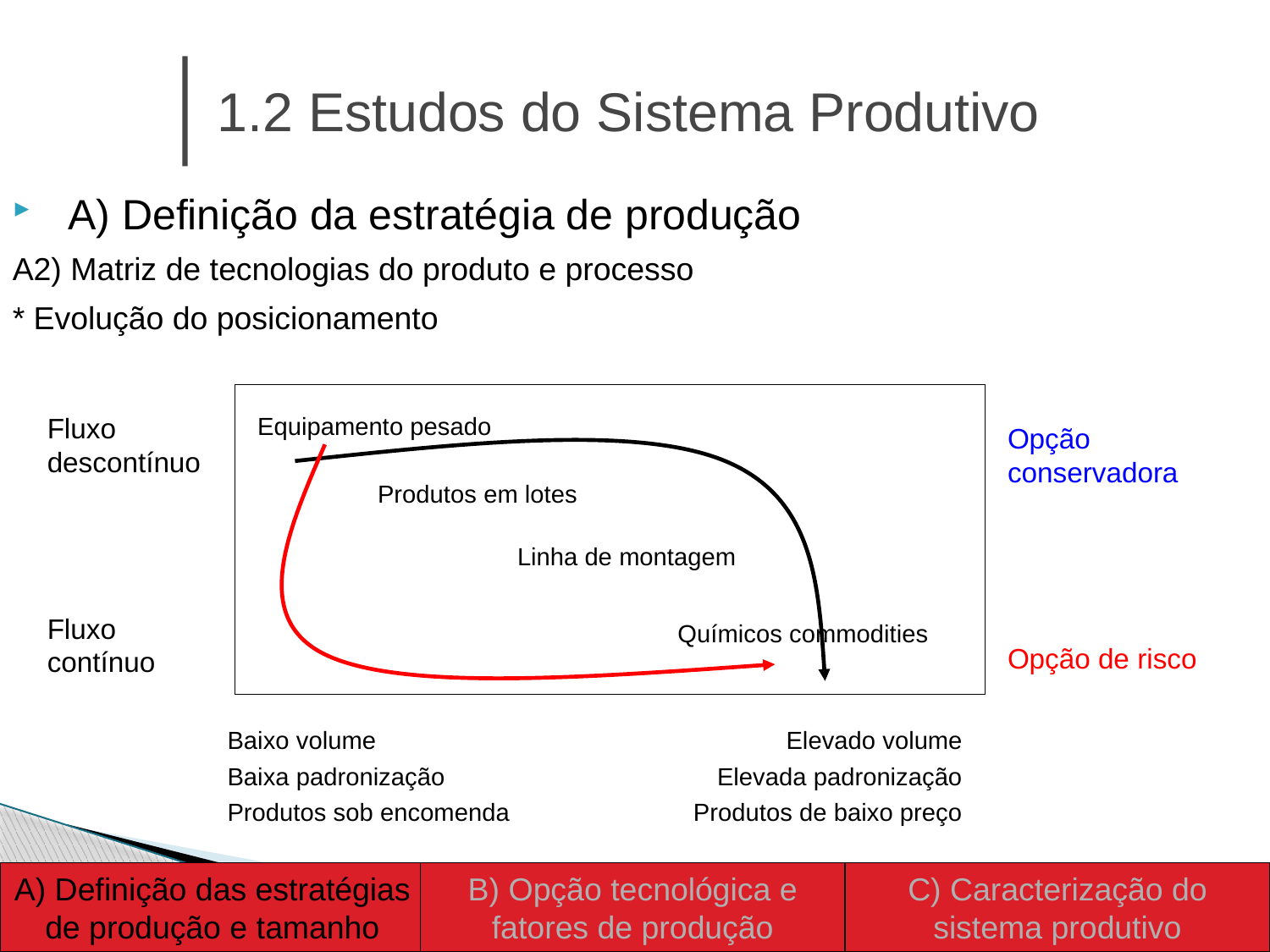

1.2 Estudos do Sistema Produtivo
A) Definição da estratégia de produção
A2) Matriz de tecnologias do produto e processo
* Evolução do posicionamento

Fluxo descontínuo
Equipamento pesado
Opção conservadora

Produtos em lotes
Linha de montagem
Fluxo contínuo
Químicos commodities
Opção de risco
Baixo volume
Baixa padronização
Produtos sob encomenda

Elevado volume
Elevada padronização
Produtos de baixo preço

A) Definição das estratégias de produção e tamanho
B) Opção tecnológica e fatores de produção
C) Caracterização do sistema produtivo